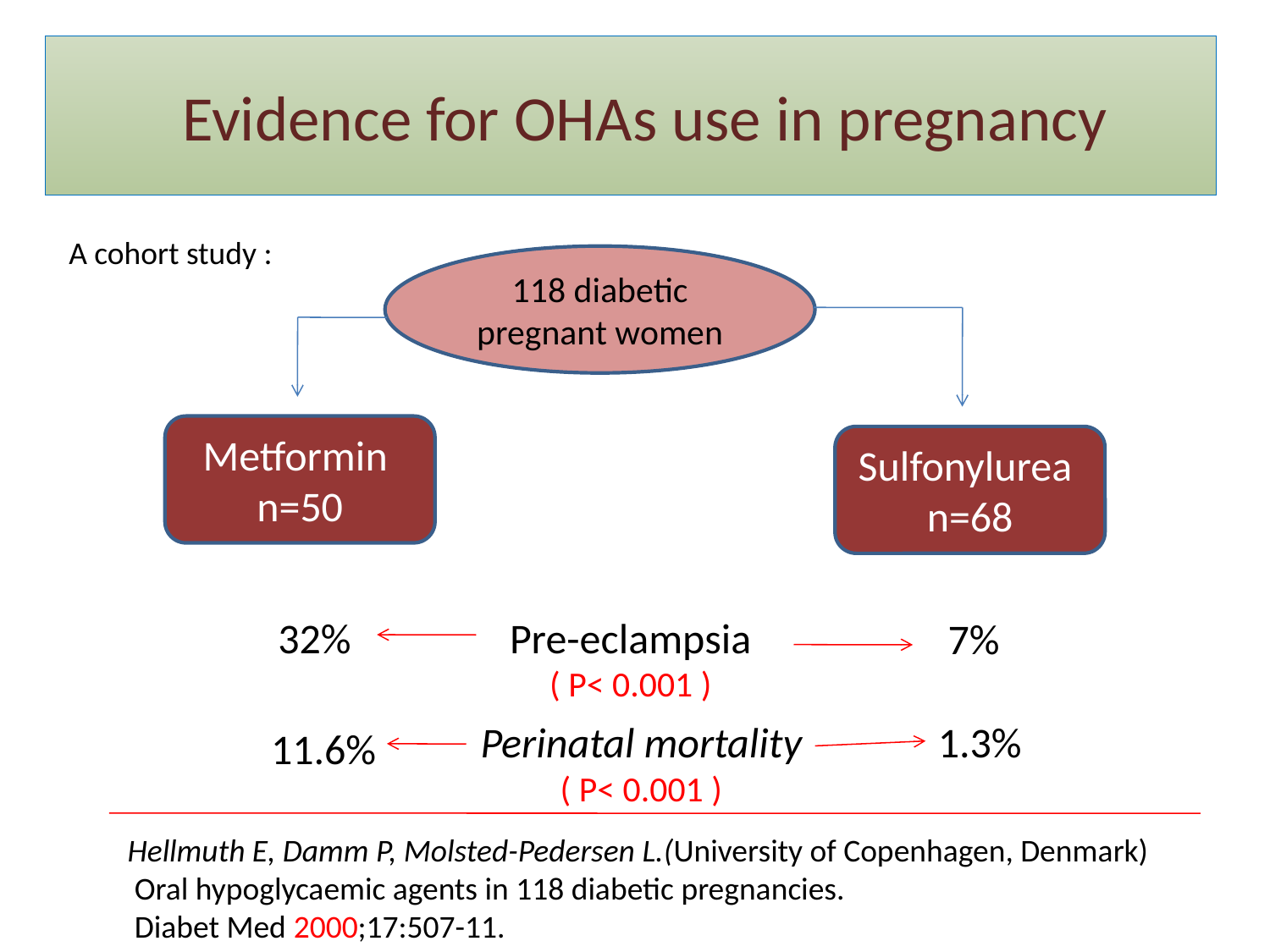

# Evidence for OHAs use in pregnancy
A cohort study :
118 diabetic pregnant women
Metformin
n=50
Sulfonylurea
n=68
32%
Pre-eclampsia
( P< 0.001 )
7%
Perinatal mortality
( P< 0.001 )

1.3%
11.6%
Hellmuth E, Damm P, Molsted-Pedersen L.(University of Copenhagen, Denmark)
 Oral hypoglycaemic agents in 118 diabetic pregnancies.
 Diabet Med 2000;17:507-11.